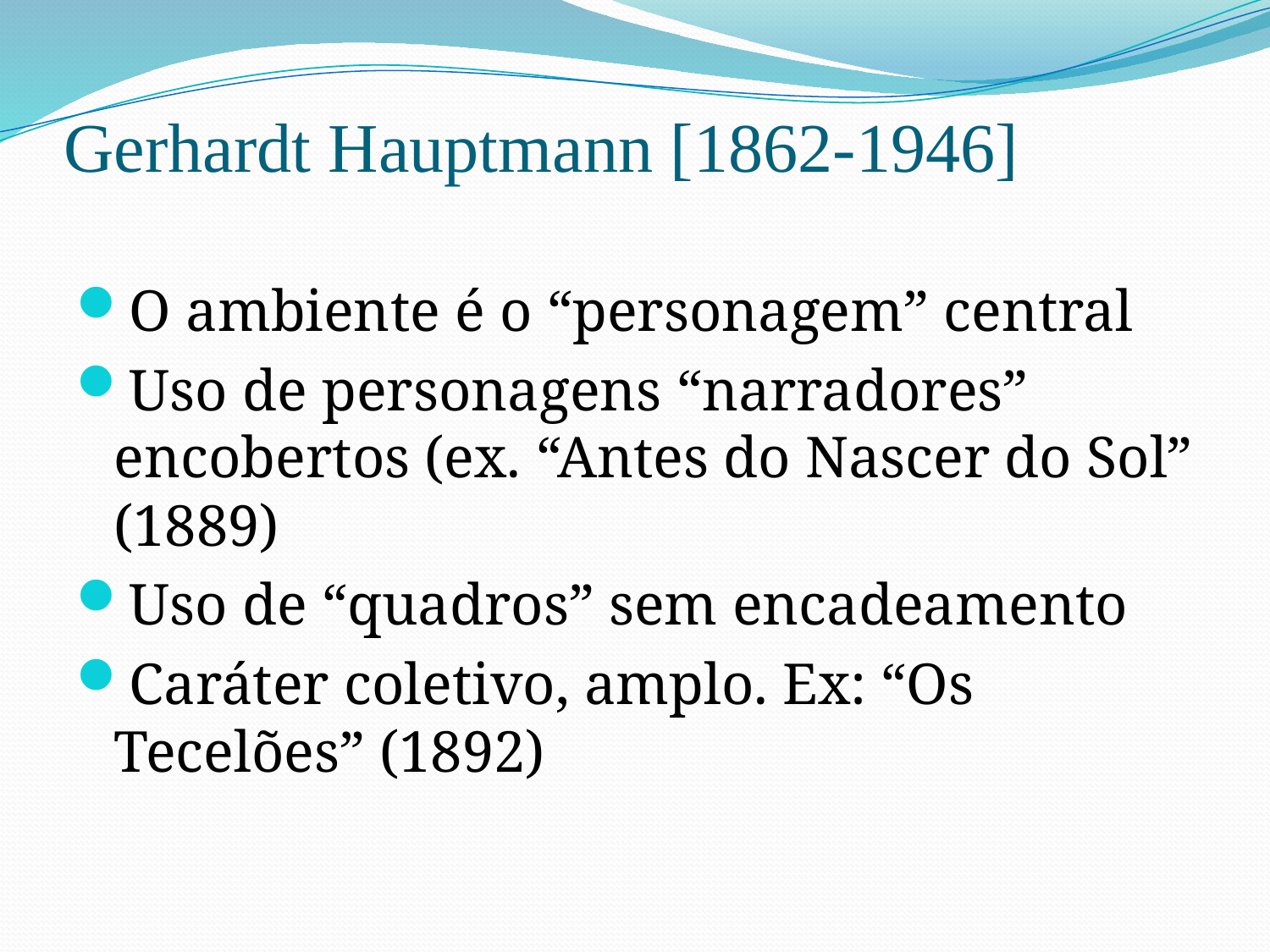

# Gerhardt Hauptmann [1862-1946]
O ambiente é o “personagem” central
Uso de personagens “narradores” encobertos (ex. “Antes do Nascer do Sol” (1889)
Uso de “quadros” sem encadeamento
Caráter coletivo, amplo. Ex: “Os Tecelões” (1892)